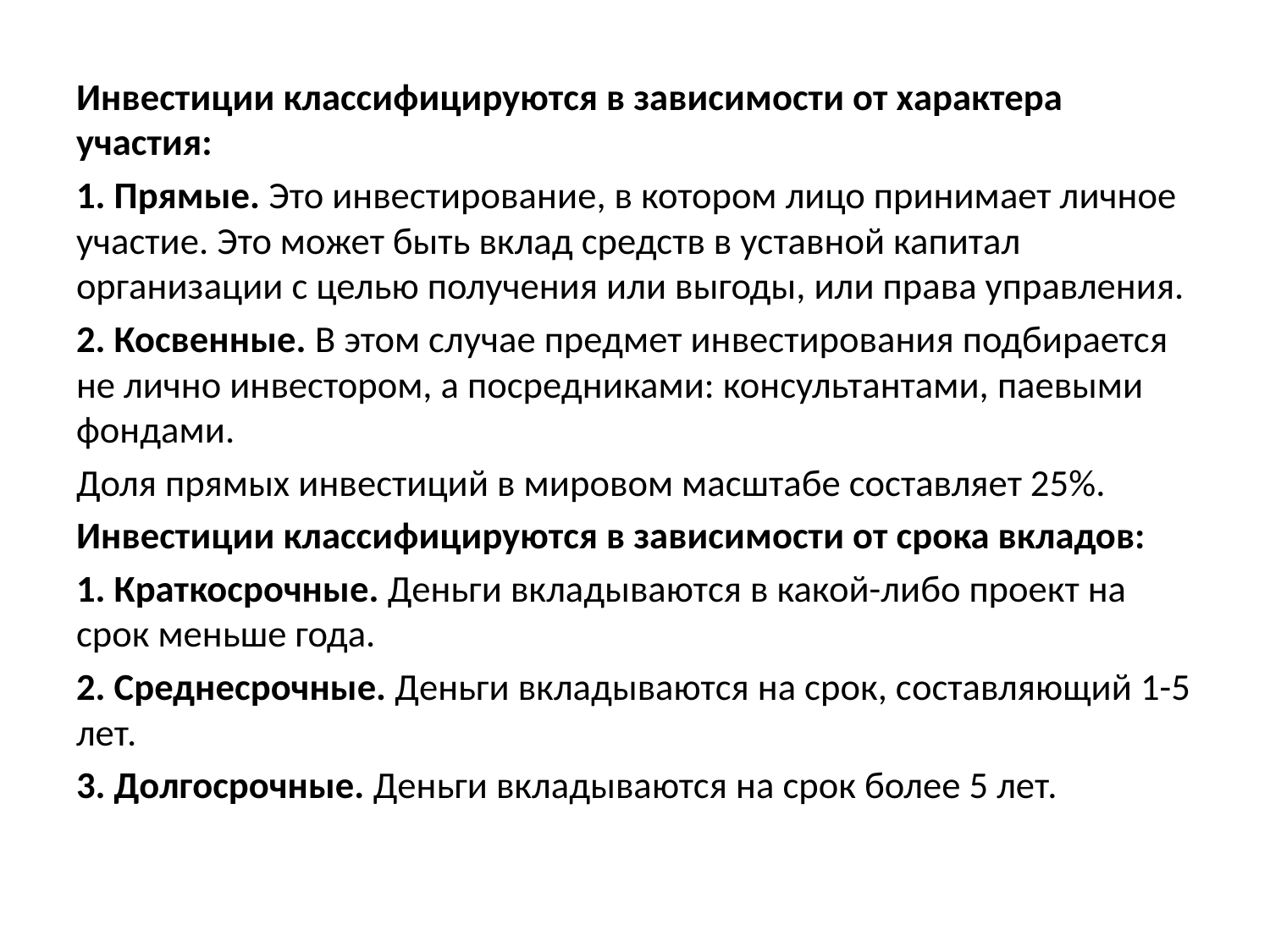

Инвестиции классифицируются в зависимости от характера участия:
1. Прямые. Это инвестирование, в котором лицо принимает личное участие. Это может быть вклад средств в уставной капитал организации с целью получения или выгоды, или права управления.
2. Косвенные. В этом случае предмет инвестирования подбирается не лично инвестором, а посредниками: консультантами, паевыми фондами.
Доля прямых инвестиций в мировом масштабе составляет 25%.
Инвестиции классифицируются в зависимости от срока вкладов:
1. Краткосрочные. Деньги вкладываются в какой-либо проект на срок меньше года.
2. Среднесрочные. Деньги вкладываются на срок, составляющий 1-5 лет.
3. Долгосрочные. Деньги вкладываются на срок более 5 лет.